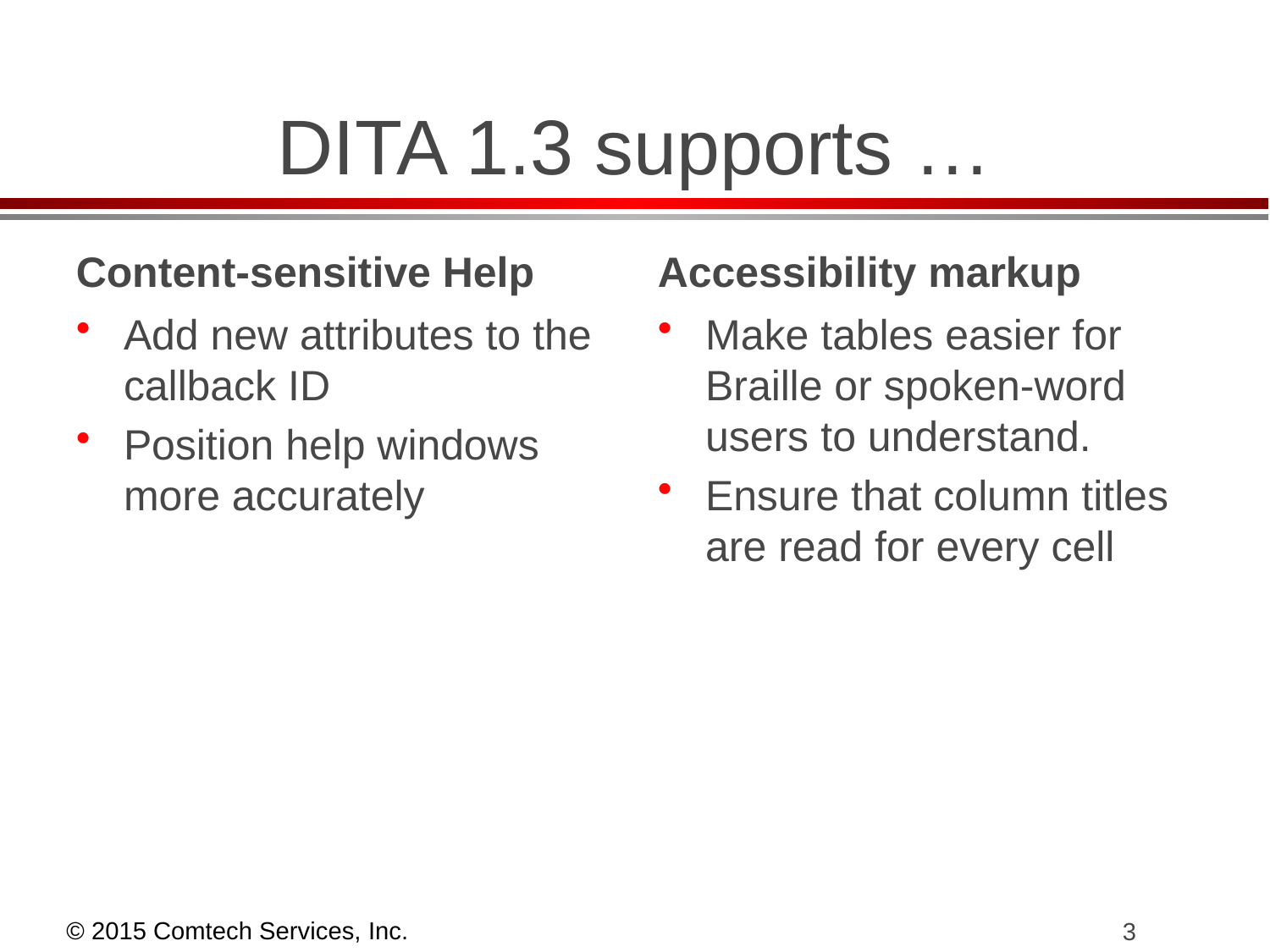

# DITA 1.3 supports …

Content-sensitive Help
Accessibility markup
Add new attributes to the callback ID
Position help windows more accurately
Make tables easier for Braille or spoken-word users to understand.
Ensure that column titles are read for every cell